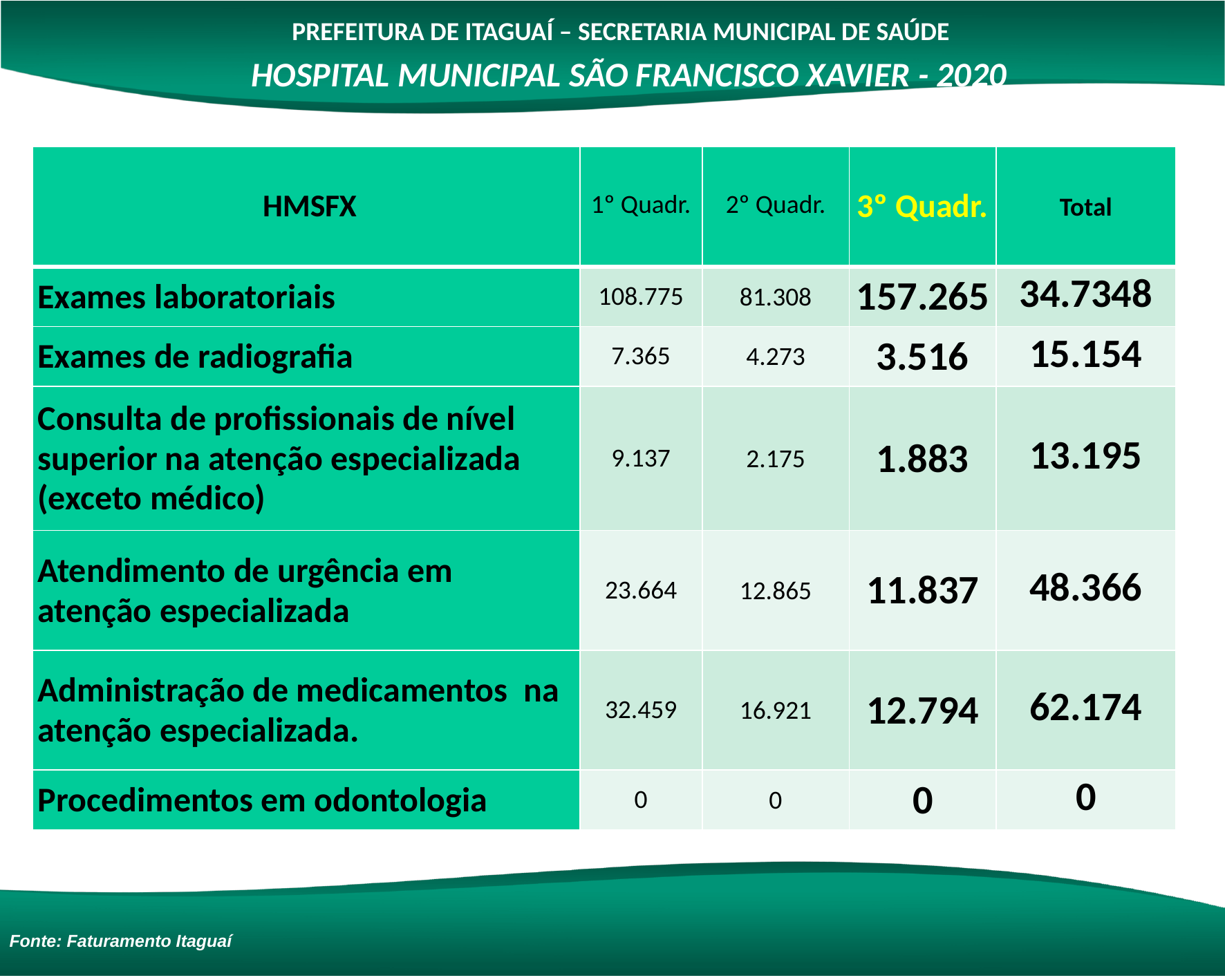

PREFEITURA DE ITAGUAÍ – SECRETARIA MUNICIPAL DE SAÚDE
HOSPITAL MUNICIPAL SÃO FRANCISCO XAVIER - 2020
| HMSFX | 1º Quadr. | 2º Quadr. | 3º Quadr. | Total |
| --- | --- | --- | --- | --- |
| Exames laboratoriais | 108.775 | 81.308 | 157.265 | 34.7348 |
| Exames de radiografia | 7.365 | 4.273 | 3.516 | 15.154 |
| Consulta de profissionais de nível superior na atenção especializada (exceto médico) | 9.137 | 2.175 | 1.883 | 13.195 |
| Atendimento de urgência em atenção especializada | 23.664 | 12.865 | 11.837 | 48.366 |
| Administração de medicamentos na atenção especializada. | 32.459 | 16.921 | 12.794 | 62.174 |
| Procedimentos em odontologia | 0 | 0 | 0 | 0 |
Fonte: Faturamento Itaguaí